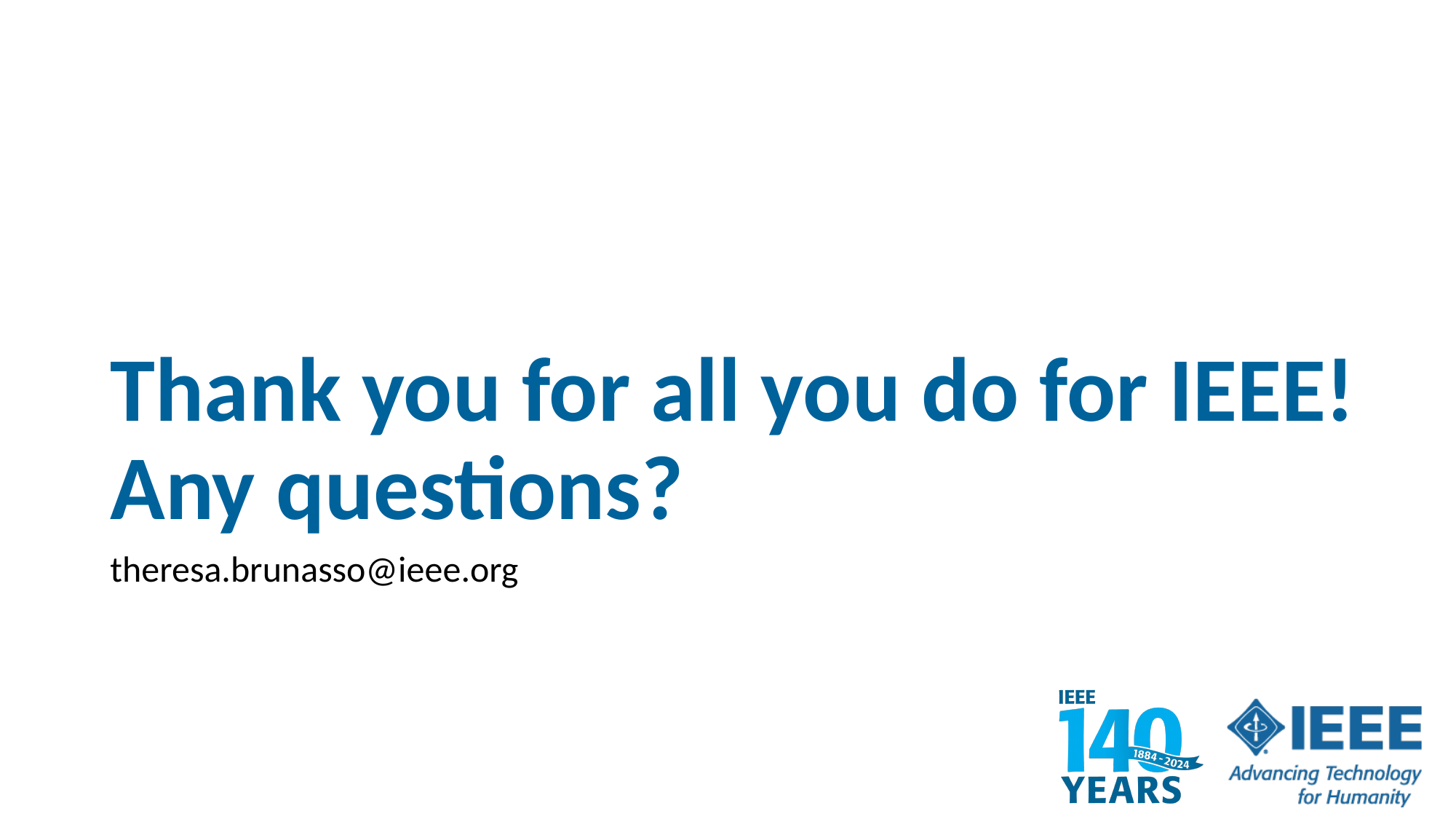

# Thank you for all you do for IEEE! Any questions?
theresa.brunasso@ieee.org